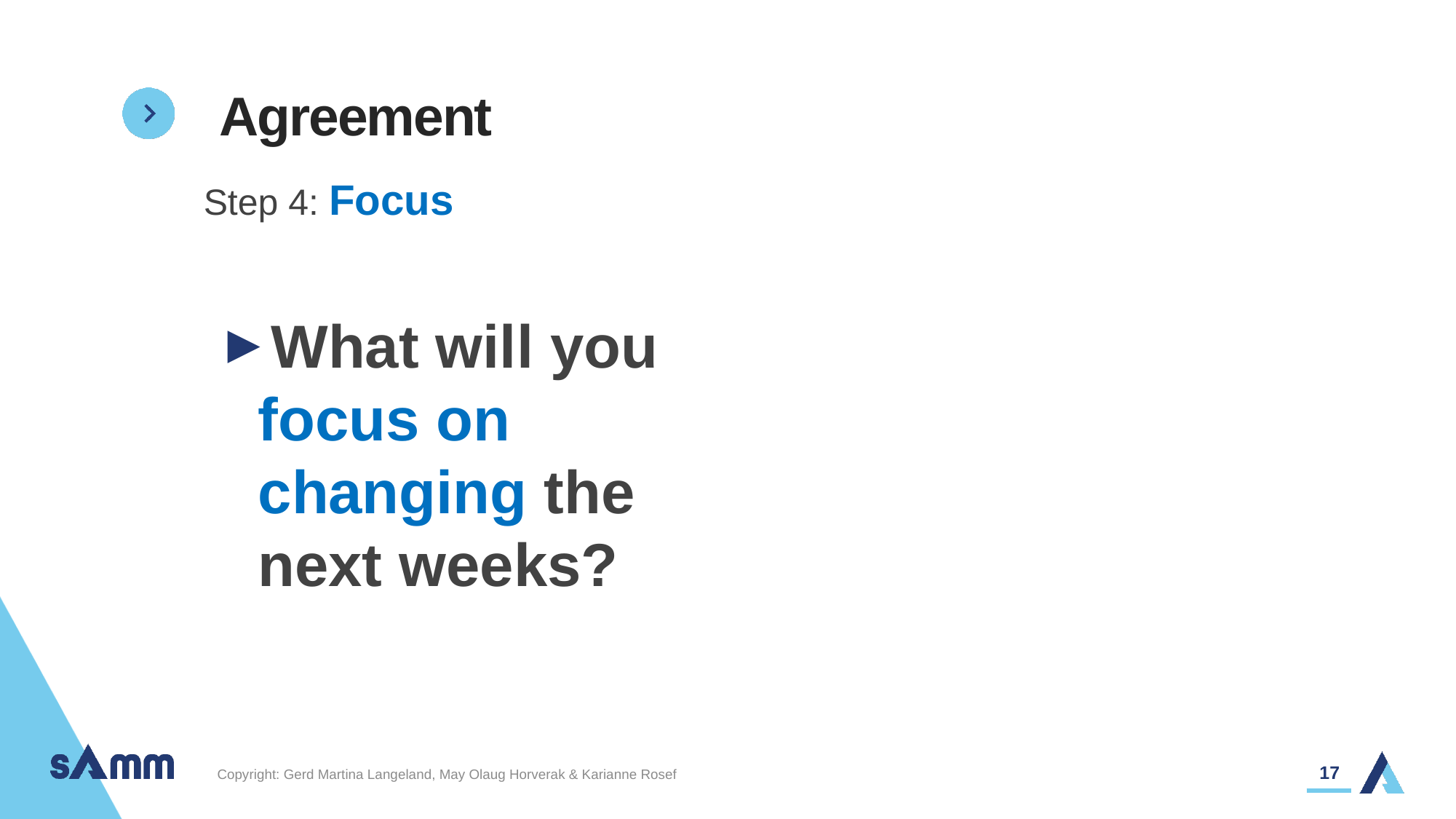

# Agreement
Step 4: Focus

What will you focus on changing the next weeks?

17
Copyright: Gerd Martina Langeland, May Olaug Horverak & Karianne Rosef